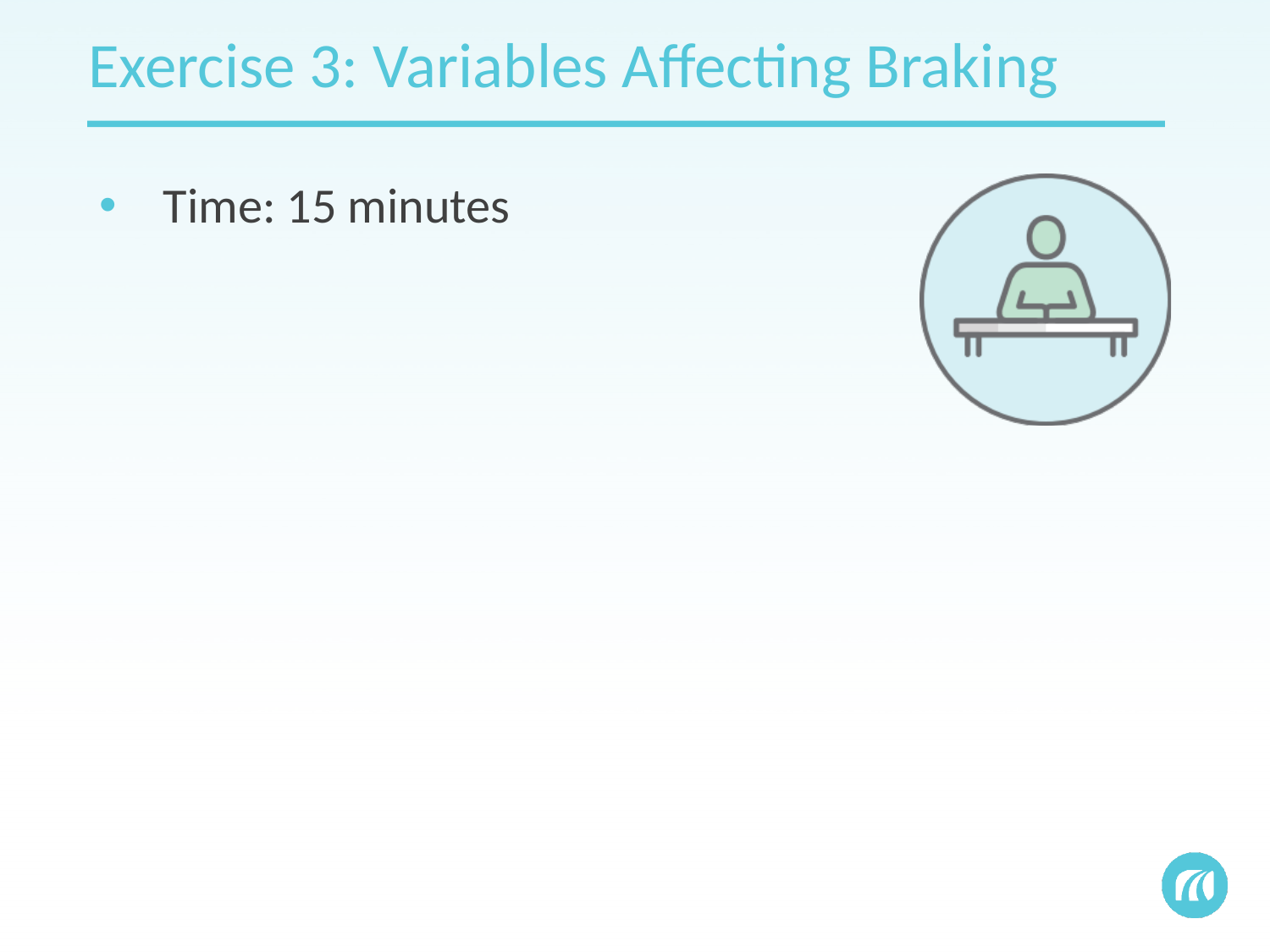

# Exercise 3: Variables Affecting Braking
Time: 15 minutes